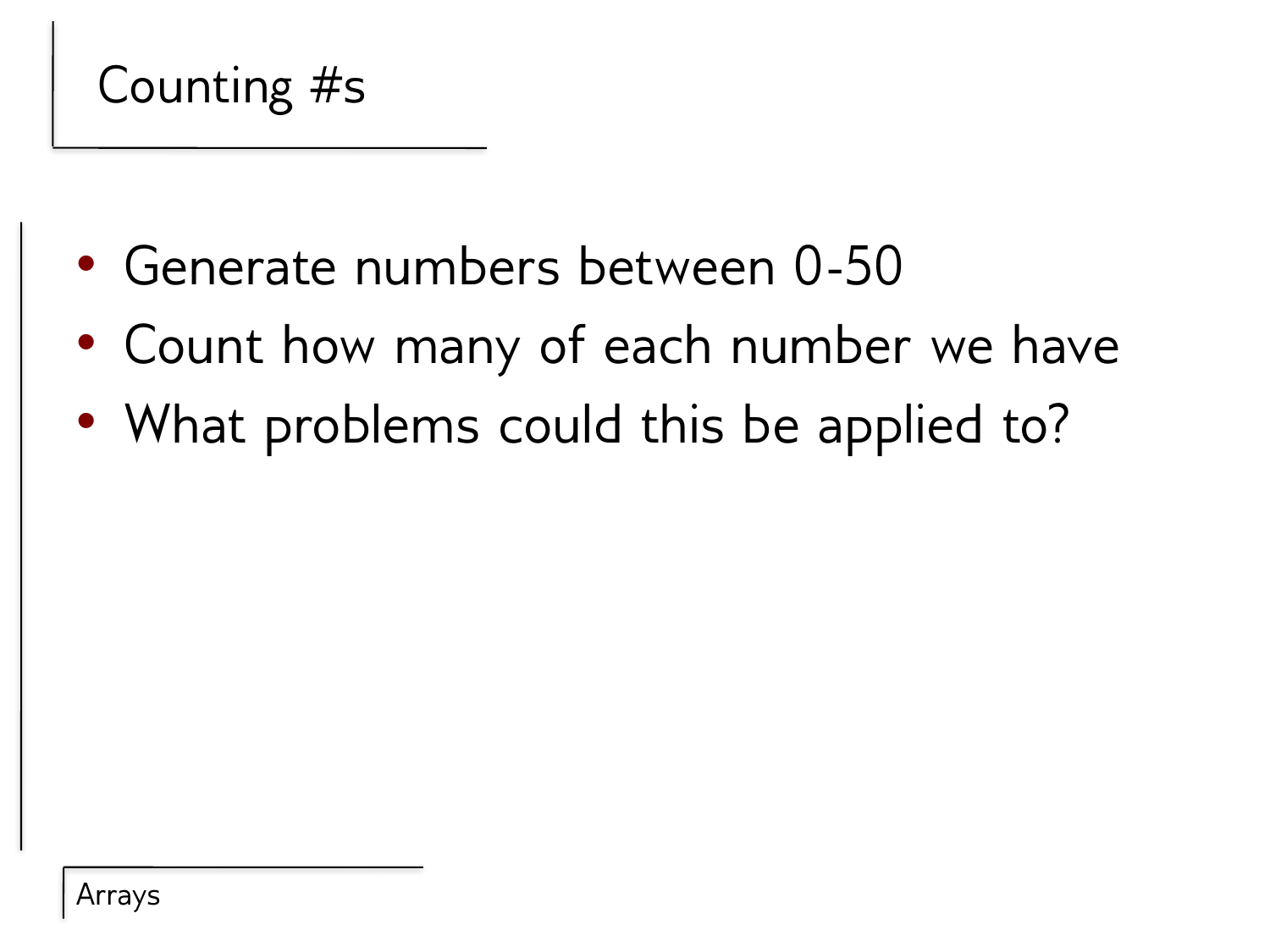

# Counting #s
Generate numbers between 0-50
Count how many of each number we have
What problems could this be applied to?